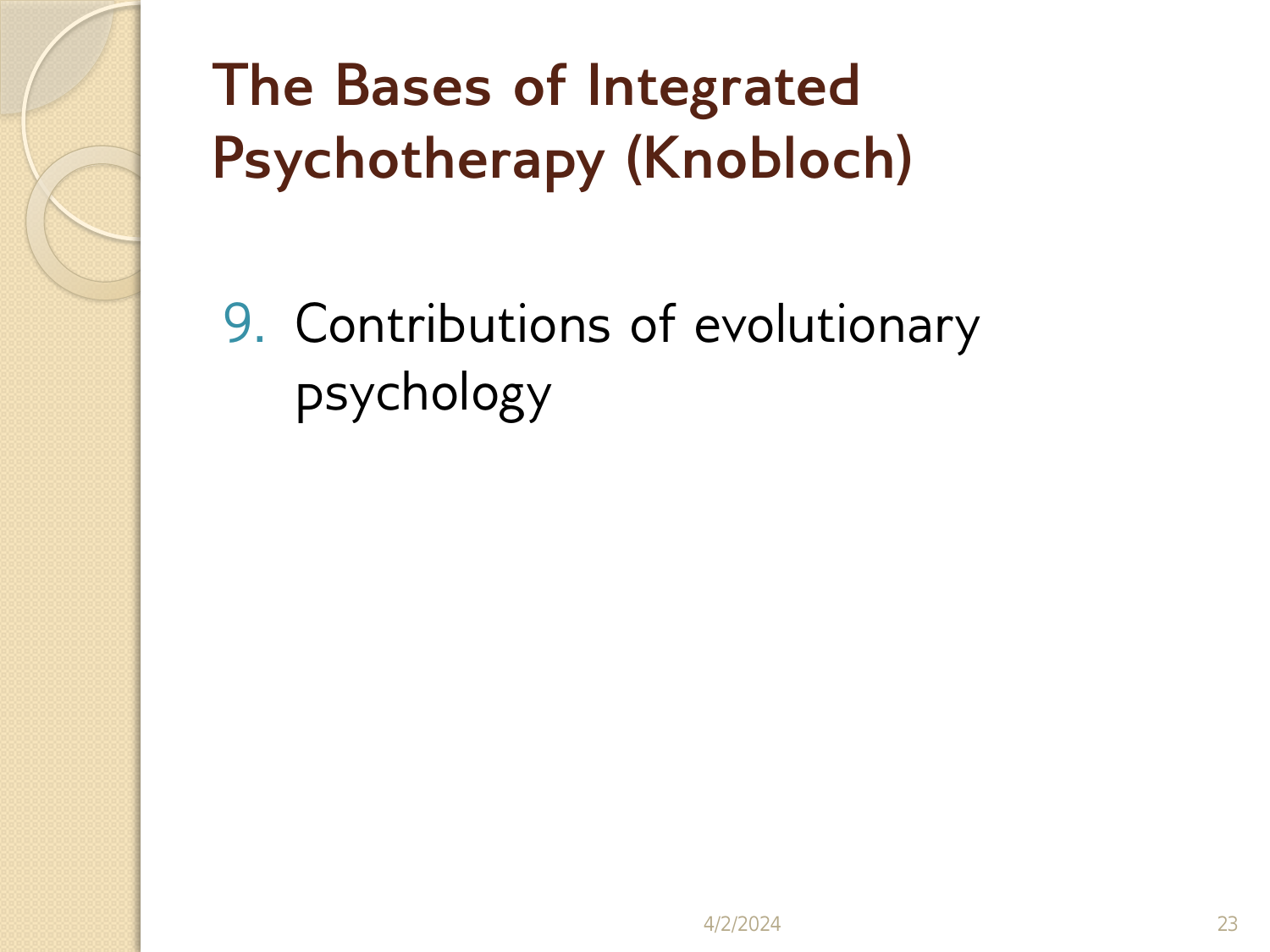

# The Bases of Integrated Psychotherapy (Knobloch)

Contributions of evolutionary psychology
4/2/2024
23